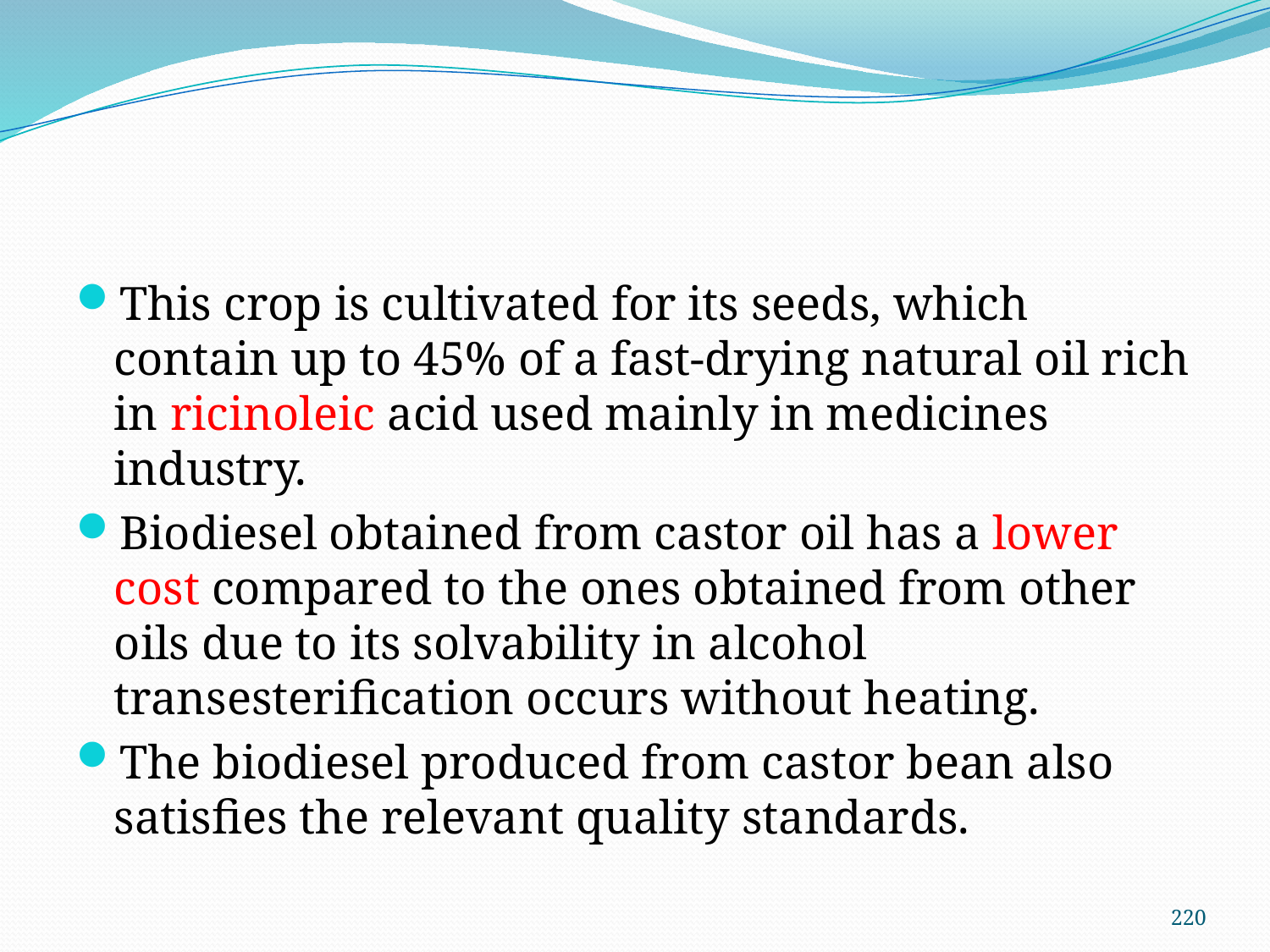

#
This crop is cultivated for its seeds, which contain up to 45% of a fast-drying natural oil rich in ricinoleic acid used mainly in medicines industry.
Biodiesel obtained from castor oil has a lower cost compared to the ones obtained from other oils due to its solvability in alcohol transesterification occurs without heating.
The biodiesel produced from castor bean also satisfies the relevant quality standards.

220